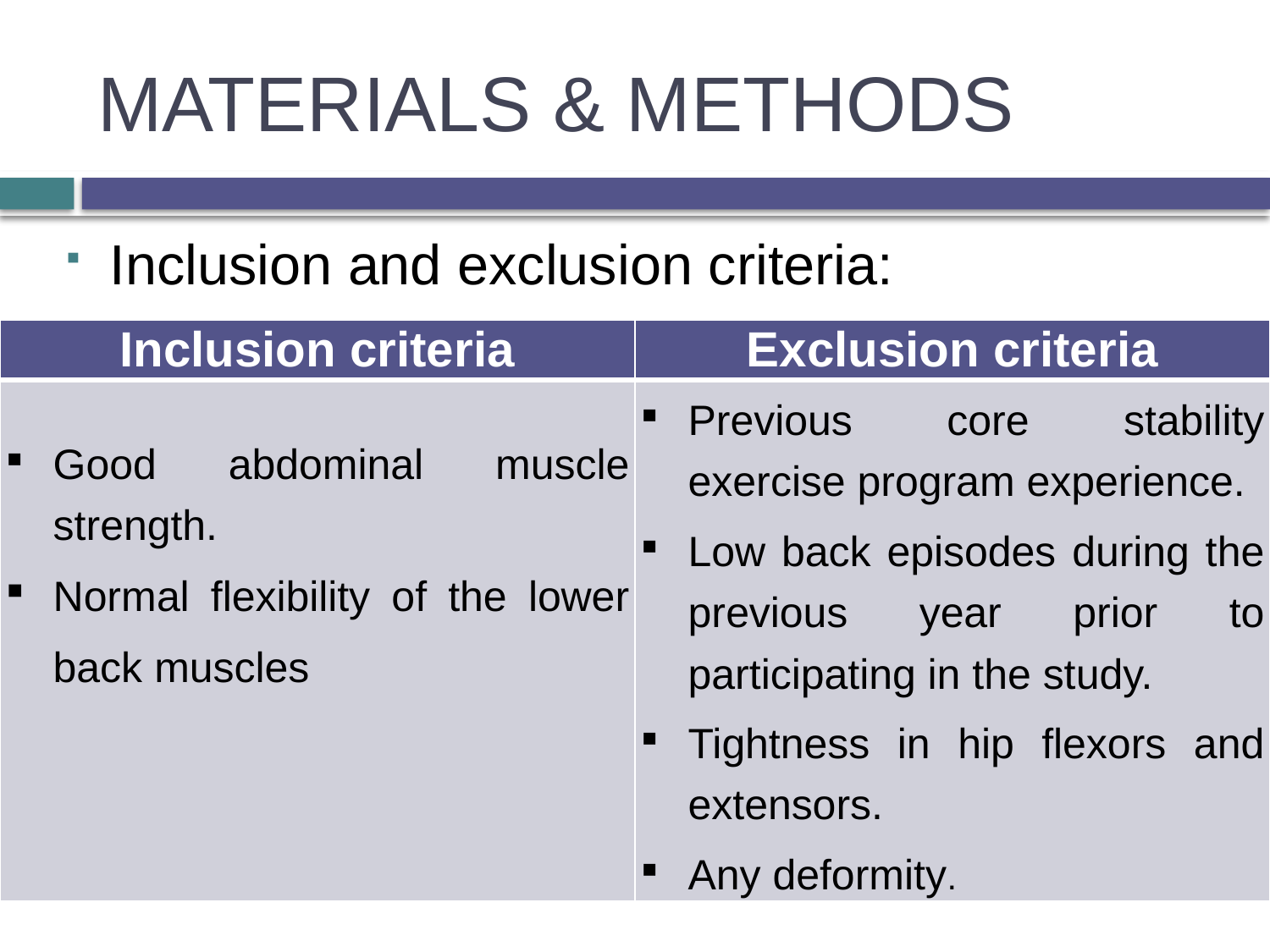

# MATERIALS & METHODS
Inclusion and exclusion criteria:

| Inclusion criteria | Exclusion criteria |
| --- | --- |
| Good abdominal muscle strength. Normal flexibility of the lower back muscles | Previous core stability exercise program experience. Low back episodes during the previous year prior to participating in the study. Tightness in hip flexors and extensors. Any deformity. |